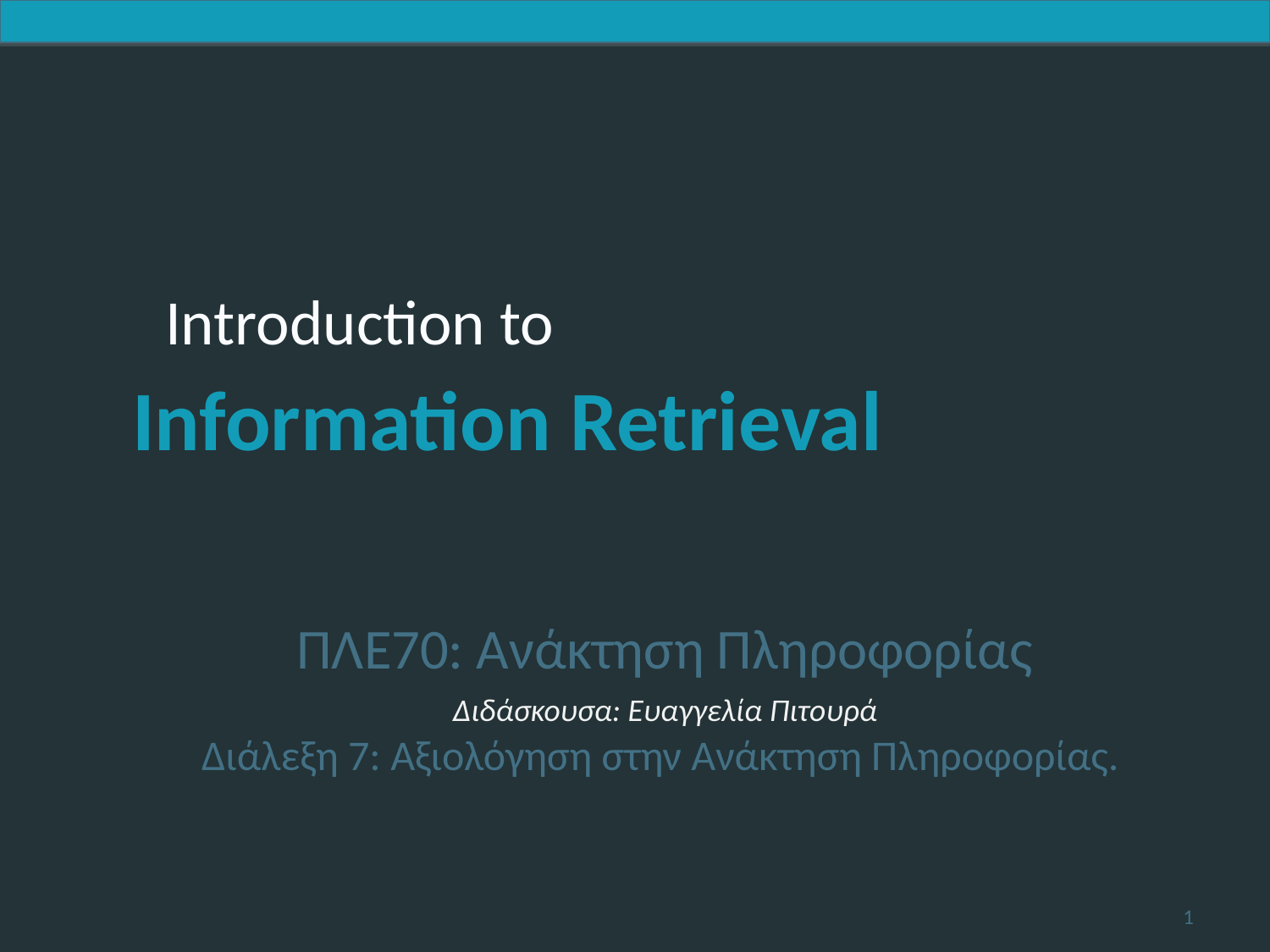

ΠΛΕ70: Ανάκτηση Πληροφορίας
Διδάσκουσα: Ευαγγελία Πιτουρά
Διάλεξη 7: Αξιολόγηση στην Ανάκτηση Πληροφορίας.
1